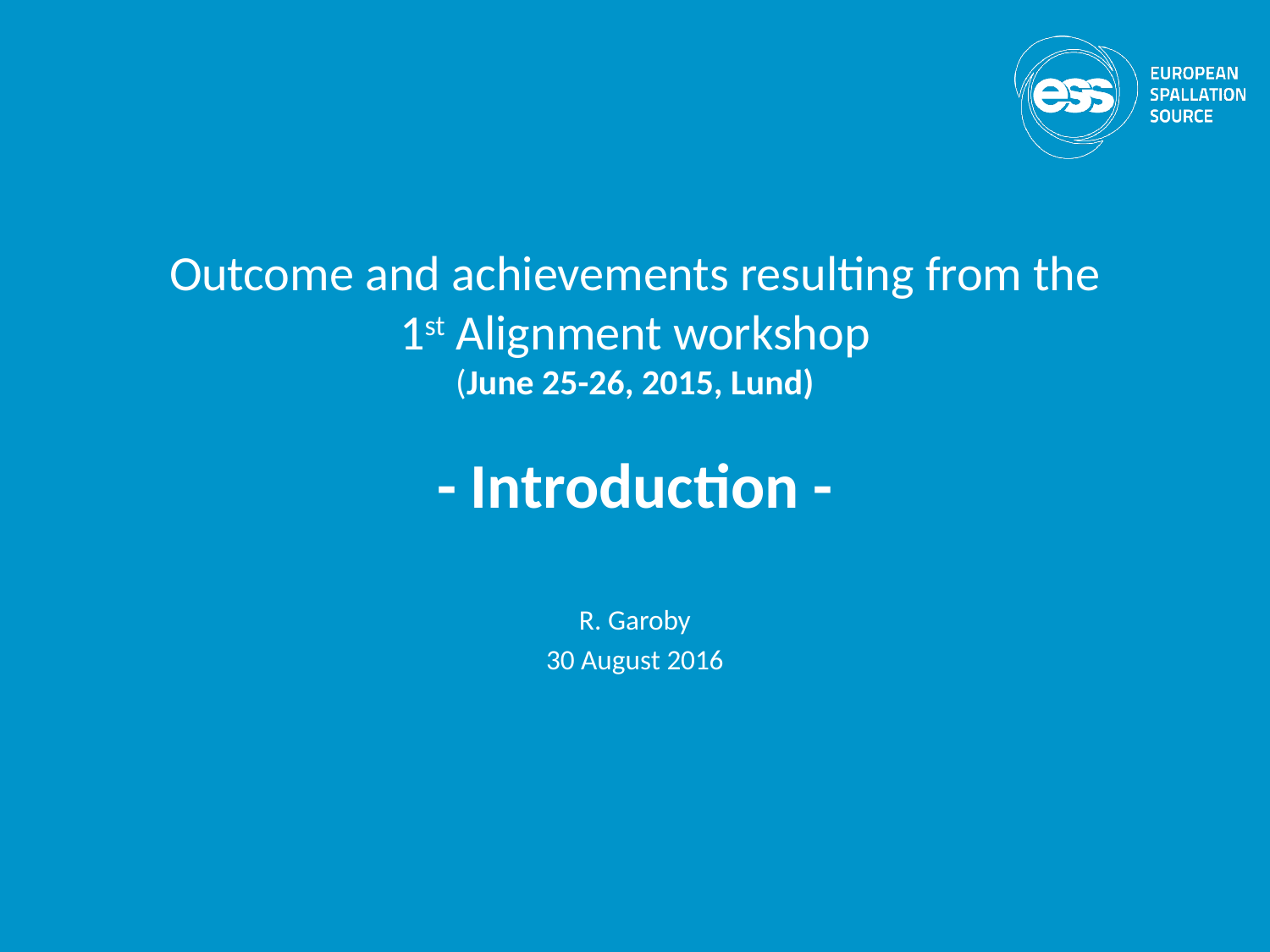

# Outcome and achievements resulting from the 1st Alignment workshop (June 25-26, 2015, Lund) - Introduction -
R. Garoby
30 August 2016